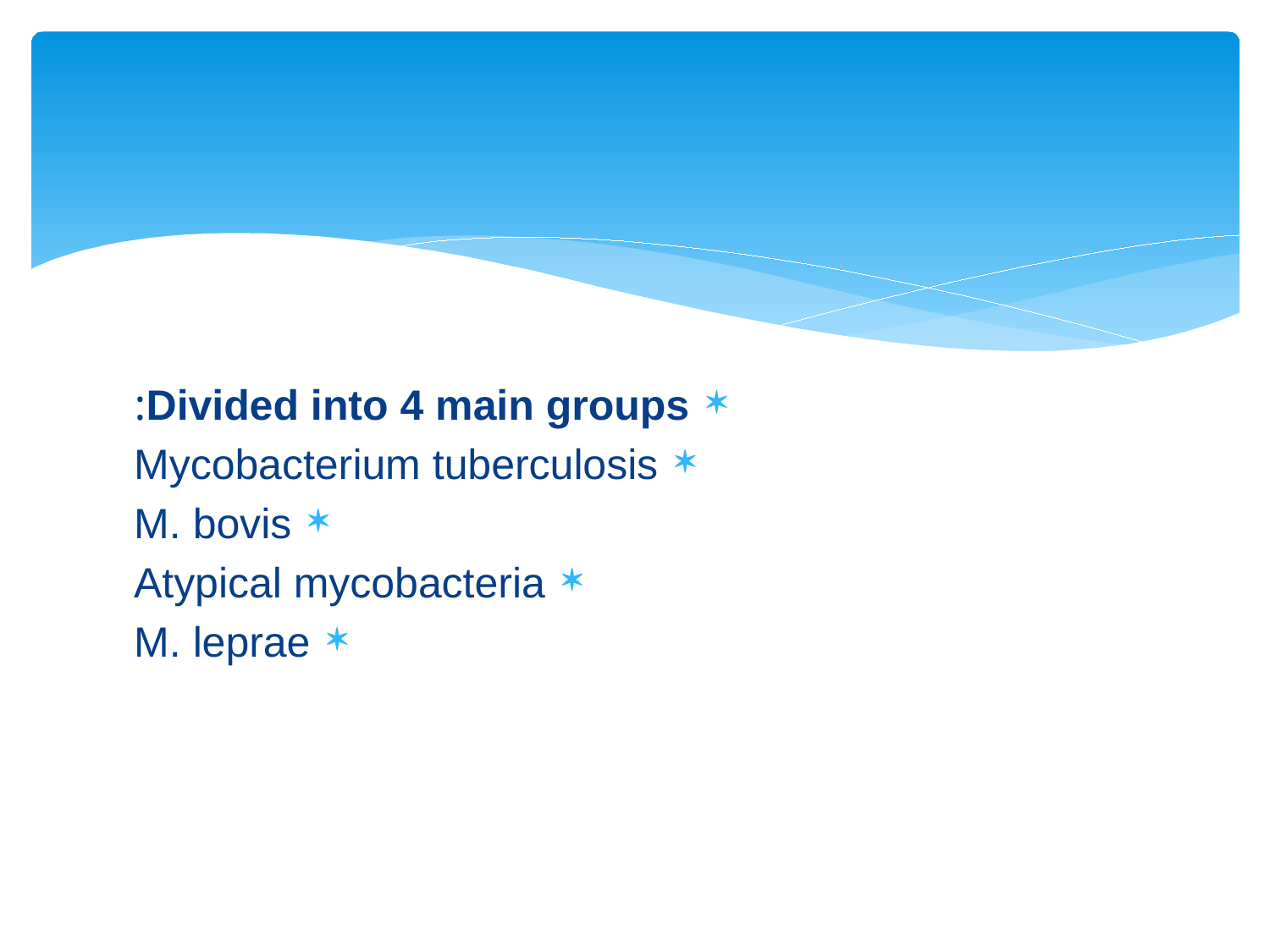

#
Divided into 4 main groups:
Mycobacterium tuberculosis
M. bovis
Atypical mycobacteria
M. leprae